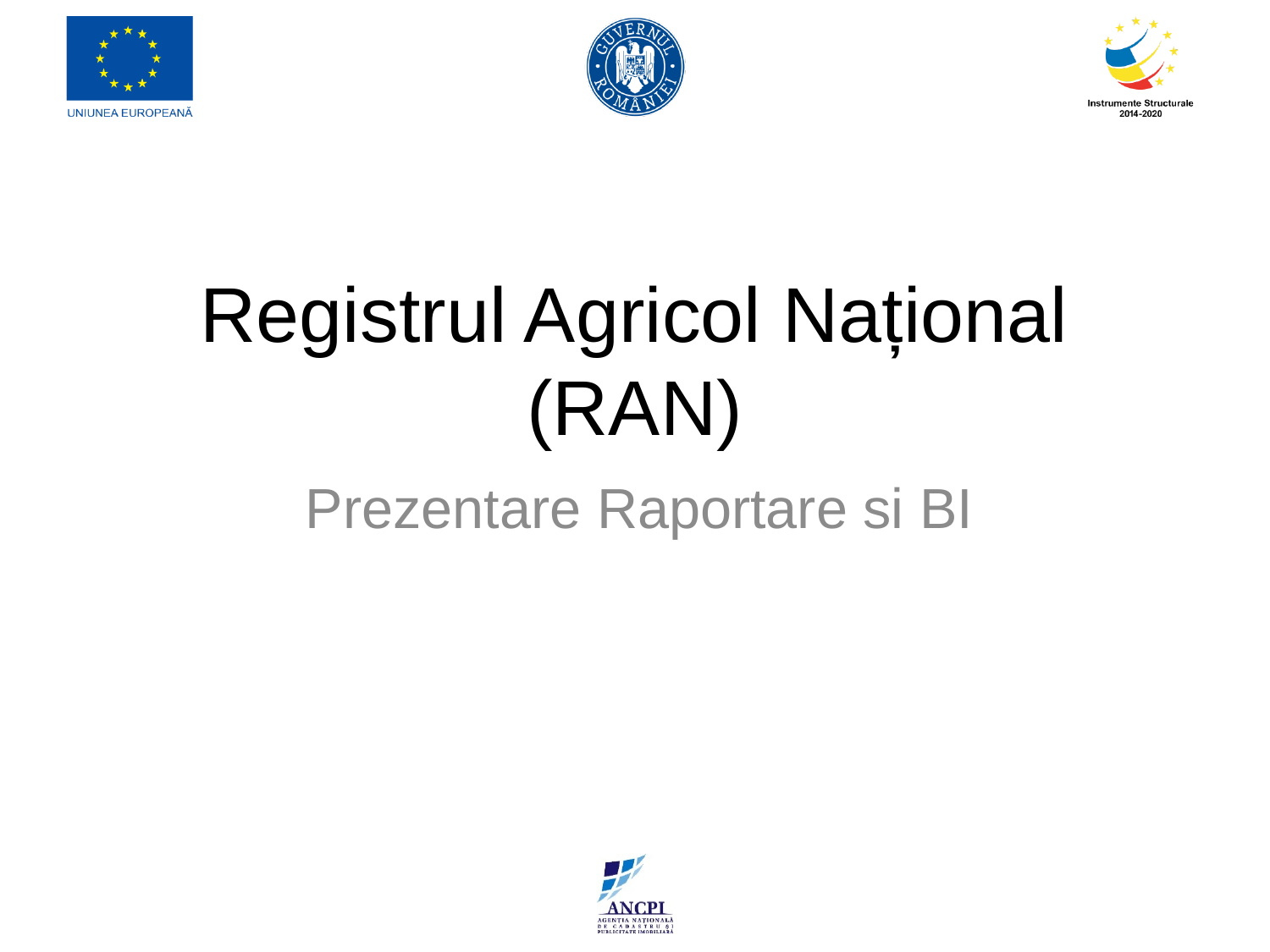

# Registrul Agricol Național (RAN)
Prezentare Raportare si BI